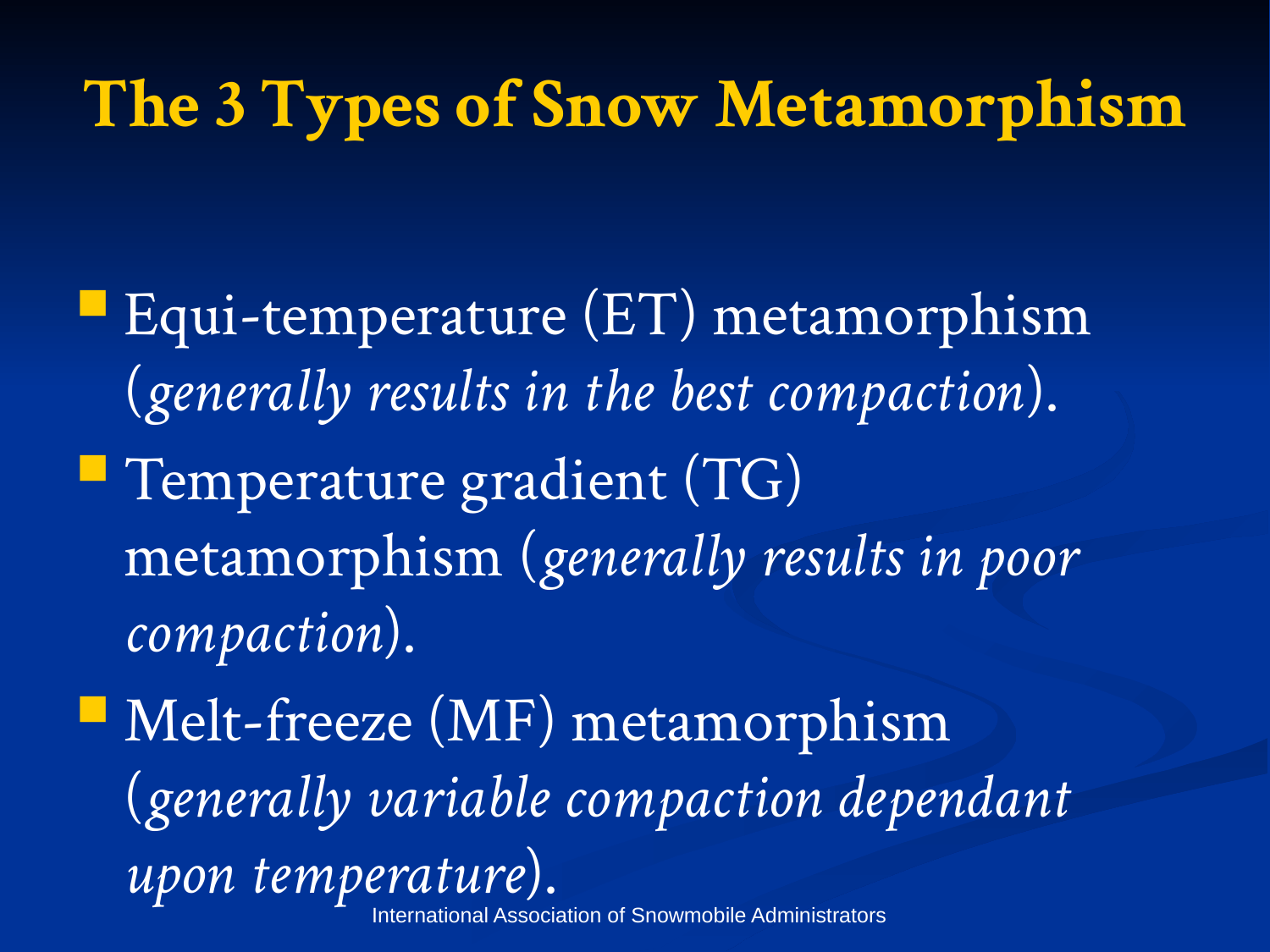

# The 3 Types of Snow Metamorphism
Equi-temperature (ET) metamorphism (generally results in the best compaction).
Temperature gradient (TG) metamorphism (generally results in poor compaction).
Melt-freeze (MF) metamorphism (generally variable compaction dependant upon temperature).
International Association of Snowmobile Administrators